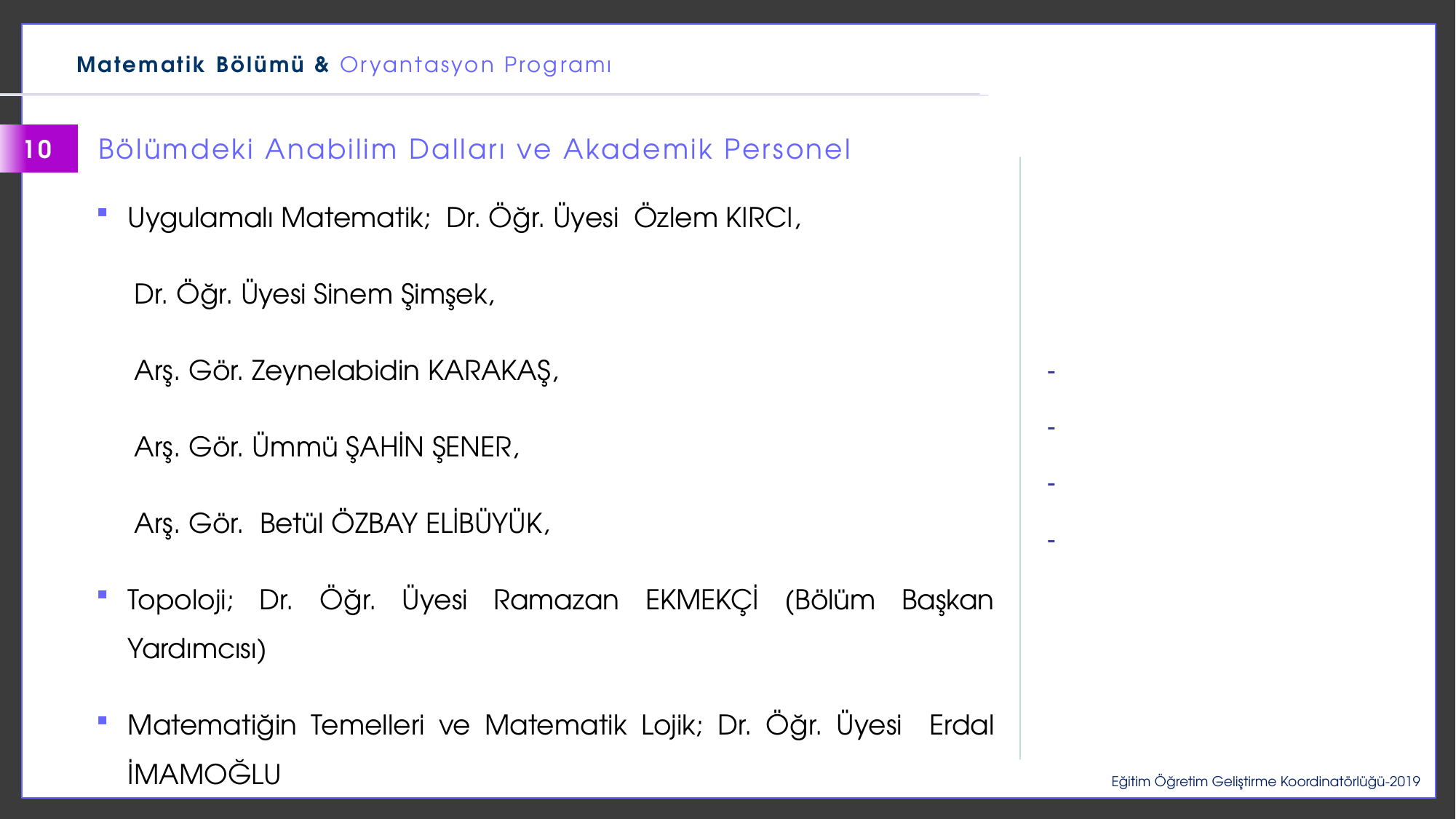

Matematik Bölümü & Oryantasyon Programı
Bölümdeki Anabilim Dalları ve Akademik Personel
10
Uygulamalı Matematik;  Dr. Öğr. Üyesi  Özlem KIRCI,
     Dr. Öğr. Üyesi Sinem Şimşek,
     Arş. Gör. Zeynelabidin KARAKAŞ,
     Arş. Gör. Ümmü ŞAHİN ŞENER,
     Arş. Gör.  Betül ÖZBAY ELİBÜYÜK,
Topoloji; Dr. Öğr. Üyesi Ramazan EKMEKÇİ (Bölüm Başkan Yardımcısı)
Matematiğin Temelleri ve Matematik Lojik; Dr. Öğr. Üyesi  Erdal İMAMOĞLU

Eğitim Öğretim Geliştirme Koordinatörlüğü-2019